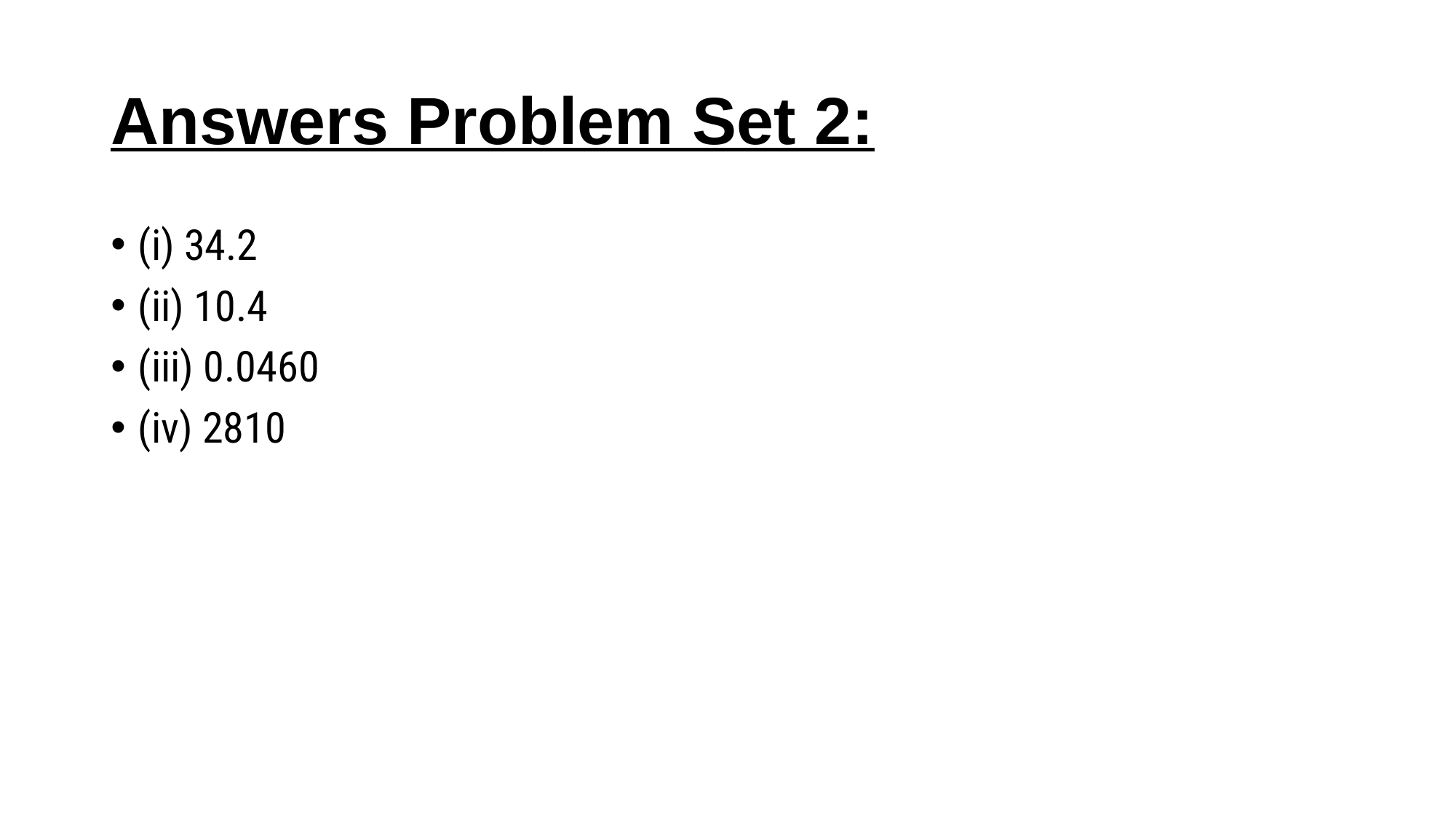

# Answers Problem Set 2:
(i) 34.2
(ii) 10.4
(iii) 0.0460
(iv) 2810